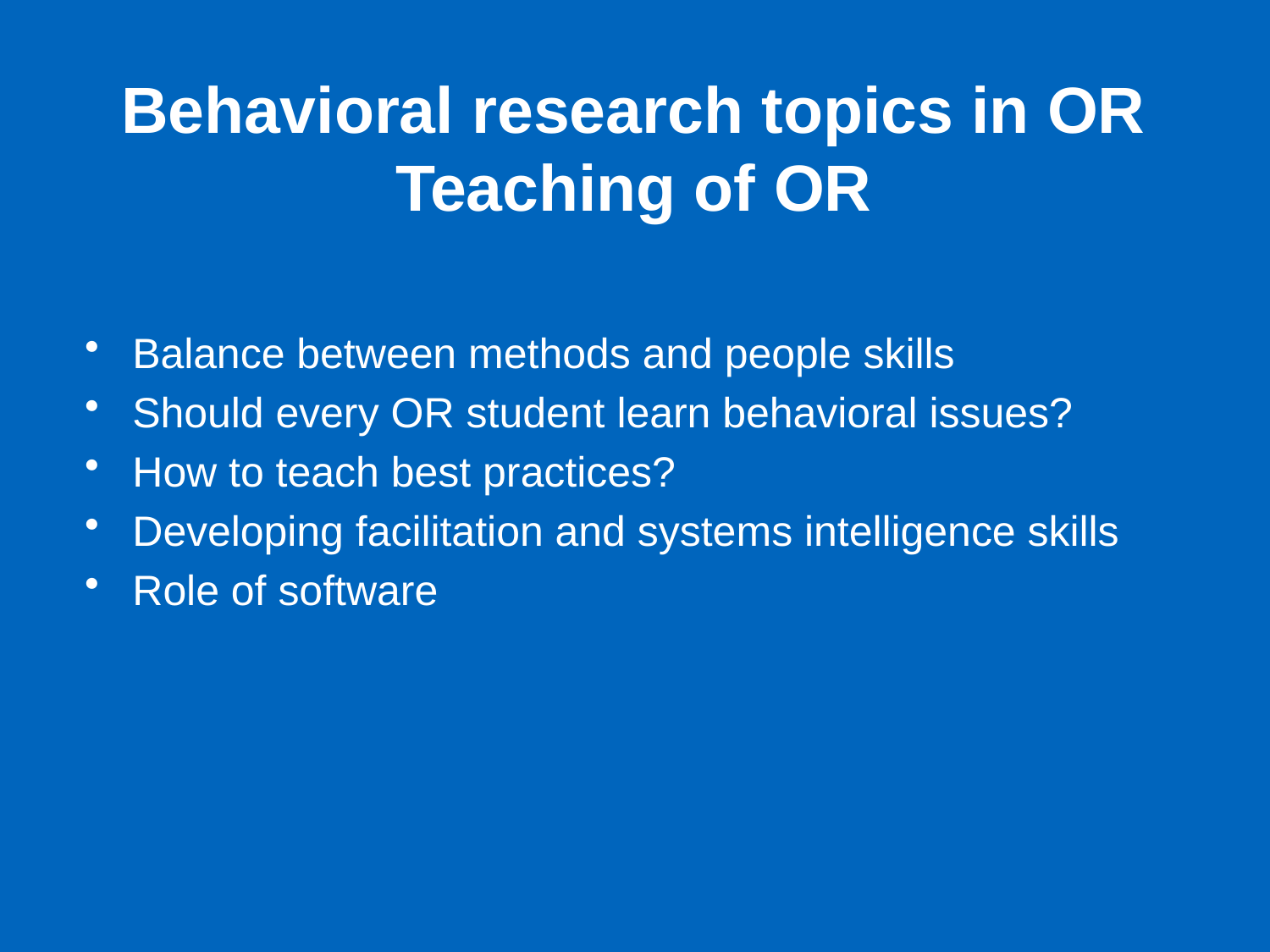

# Behavioral research topics in OR Teaching of OR
Balance between methods and people skills
Should every OR student learn behavioral issues?
How to teach best practices?
Developing facilitation and systems intelligence skills
Role of software